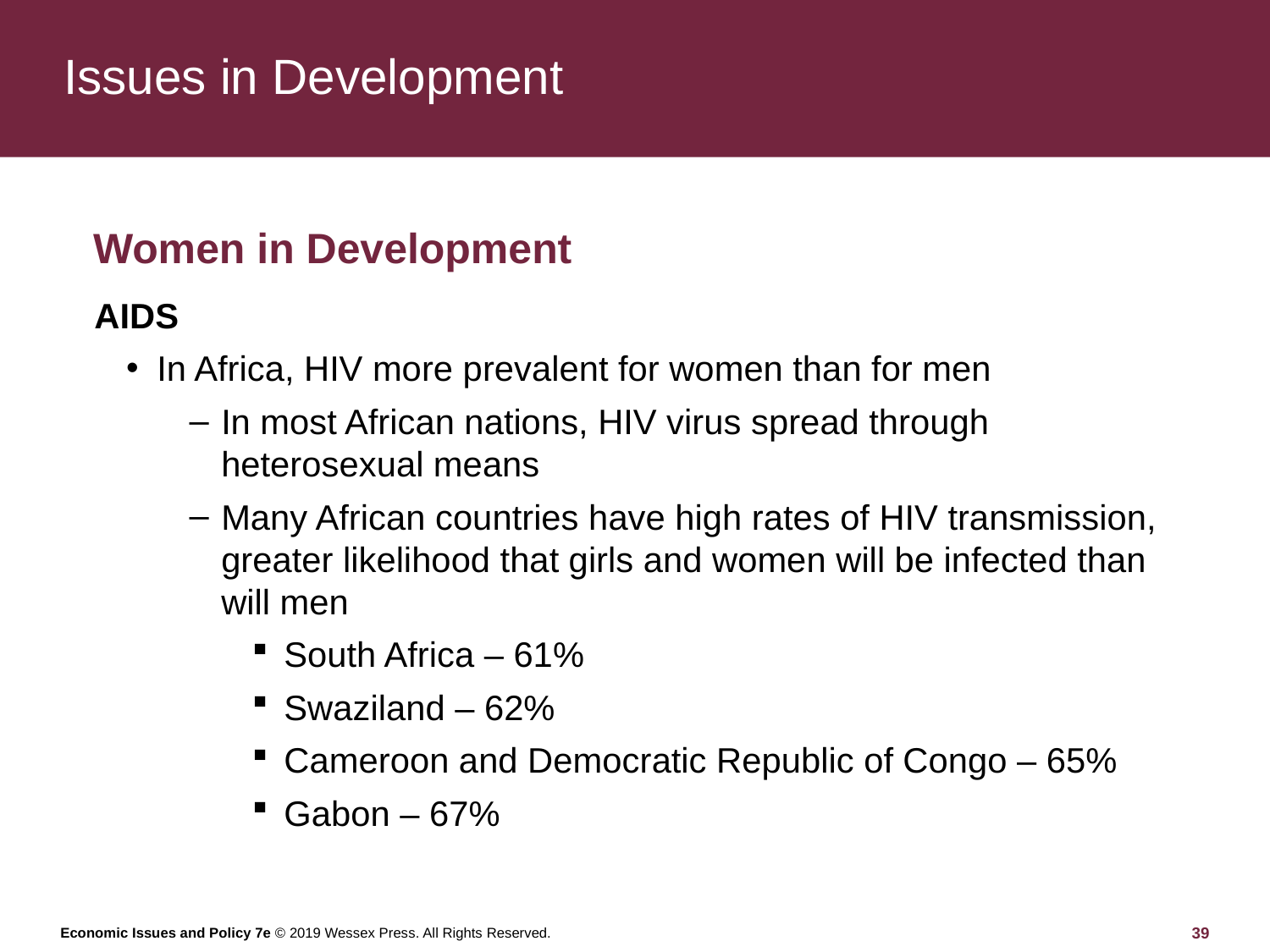

# Issues in Development
Women in Development
AIDS
In Africa, HIV more prevalent for women than for men
In most African nations, HIV virus spread through heterosexual means
Many African countries have high rates of HIV transmission, greater likelihood that girls and women will be infected than will men
South Africa – 61%
Swaziland – 62%
Cameroon and Democratic Republic of Congo – 65%
Gabon – 67%